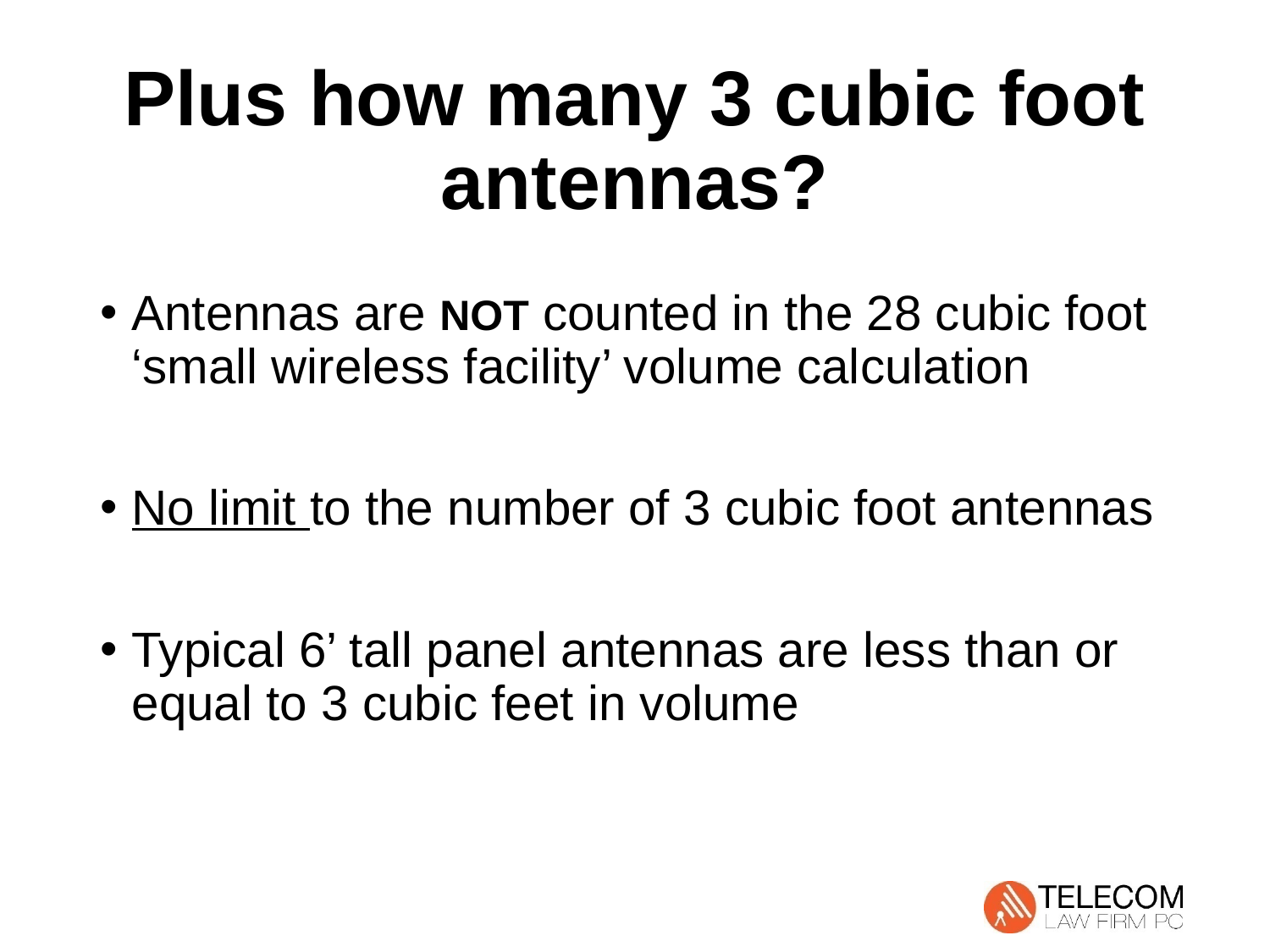

# Plus how many 3 cubic foot antennas?
Antennas are NOT counted in the 28 cubic foot ‘small wireless facility’ volume calculation

No limit to the number of 3 cubic foot antennas

Typical 6’ tall panel antennas are less than or equal to 3 cubic feet in volume